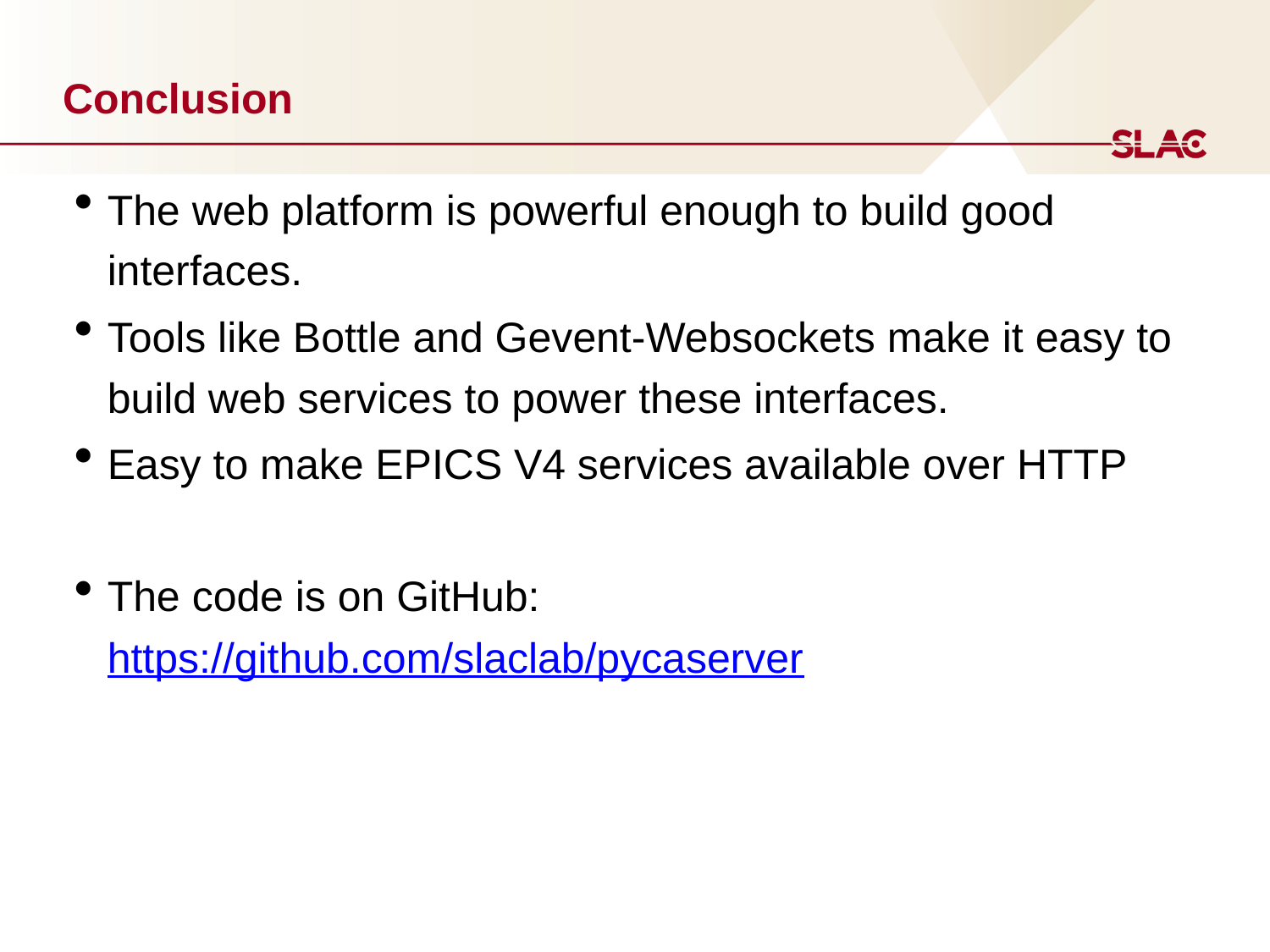

# Conclusion
The web platform is powerful enough to build good interfaces.
Tools like Bottle and Gevent-Websockets make it easy to build web services to power these interfaces.
Easy to make EPICS V4 services available over HTTP

The code is on GitHub:
https://github.com/slaclab/pycaserver
11